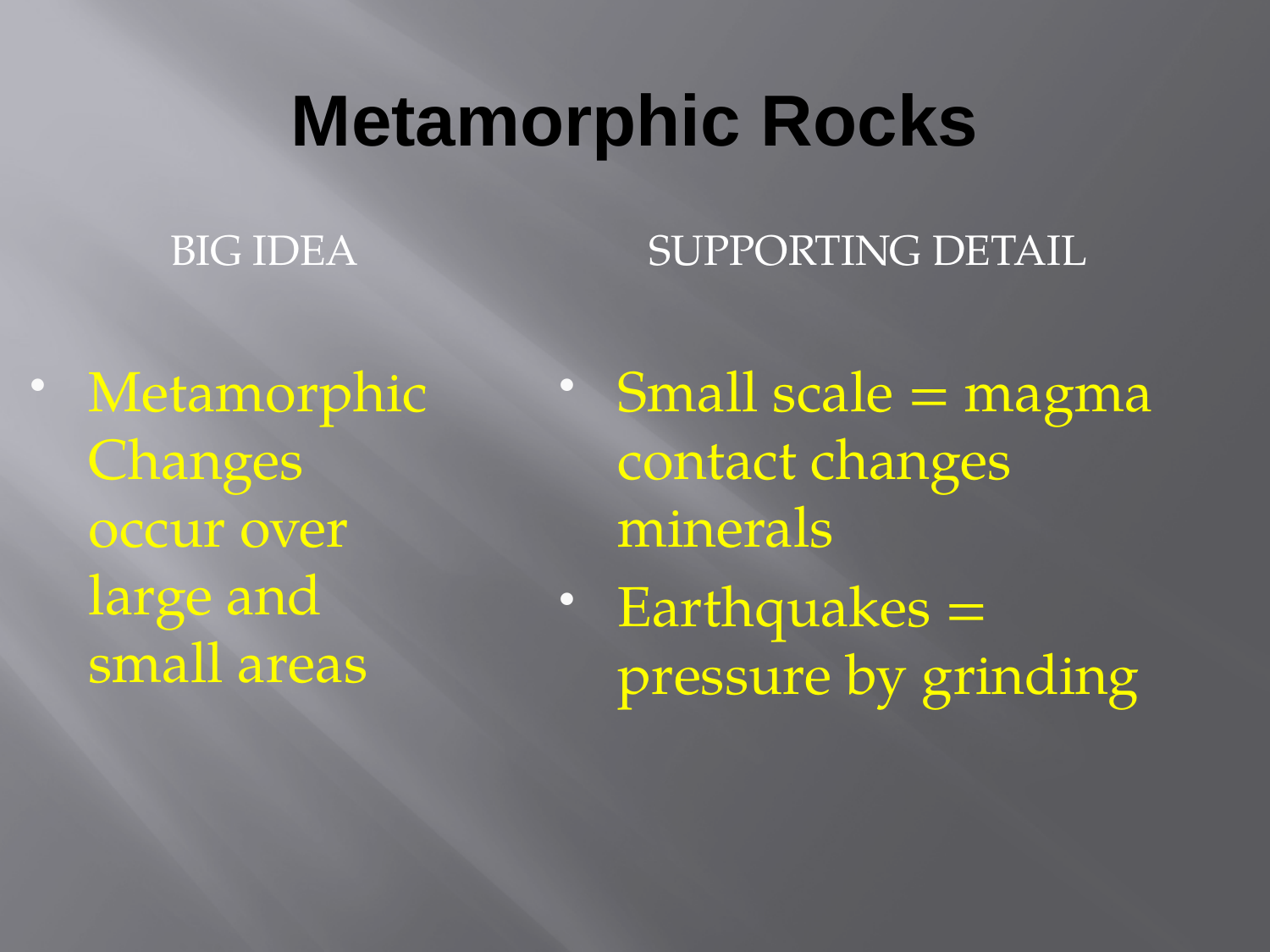

# Metamorphic Rocks
Big Idea
Supporting Detail
Metamorphic Changes occur over large and small areas
Small scale = magma contact changes minerals
Earthquakes = pressure by grinding